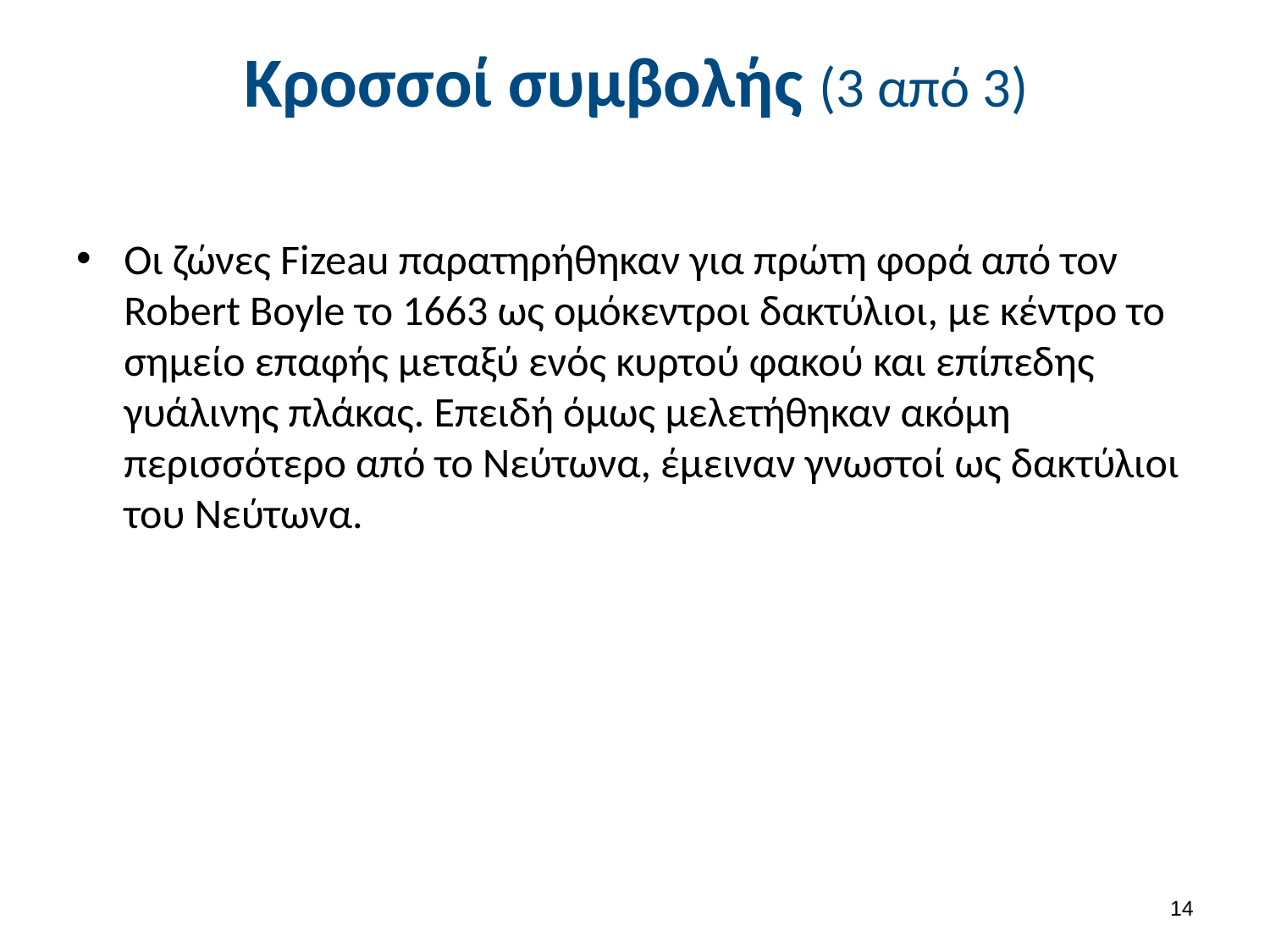

# Κροσσοί συμβολής (3 από 3)
Οι ζώνες Fizeau παρατηρήθηκαν για πρώτη φορά από τον Robert Boyle το 1663 ως ομόκεντροι δακτύλιοι, με κέντρο το σημείο επαφής μεταξύ ενός κυρτού φακού και επίπεδης γυάλινης πλάκας. Επειδή όμως μελετήθηκαν ακόμη περισσότερο από το Νεύτωνα, έμειναν γνωστοί ως δακτύλιοι του Νεύτωνα.
14